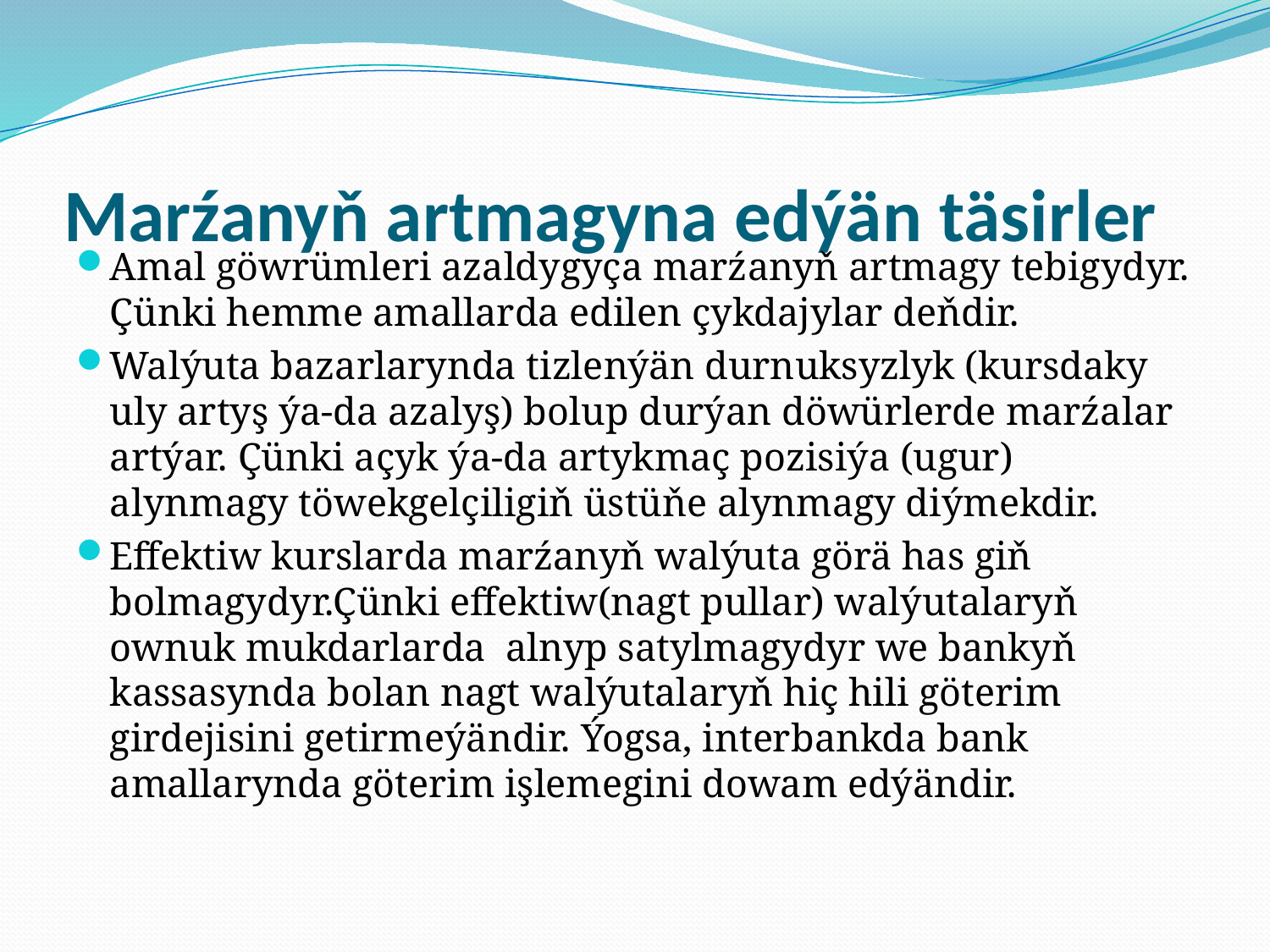

# Marźanyň artmagyna edýän täsirler
Amal göwrümleri azaldygyça marźanyň artmagy tebigydyr. Çünki hemme amallarda edilen çykdajylar deňdir.
Walýuta bazarlarynda tizlenýän durnuksyzlyk (kursdaky uly artyş ýa-da azalyş) bolup durýan döwürlerde marźalar artýar. Çünki açyk ýa-da artykmaç pozisiýa (ugur) alynmagy töwekgelçiligiň üstüňe alynmagy diýmekdir.
Effektiw kurslarda marźanyň walýuta görä has giň bolmagydyr.Çünki effektiw(nagt pullar) walýutalaryň ownuk mukdarlarda  alnyp satylmagydyr we bankyň kassasynda bolan nagt walýutalaryň hiç hili göterim girdejisini getirmeýändir. Ýogsa, interbankda bank amallarynda göterim işlemegini dowam edýändir.